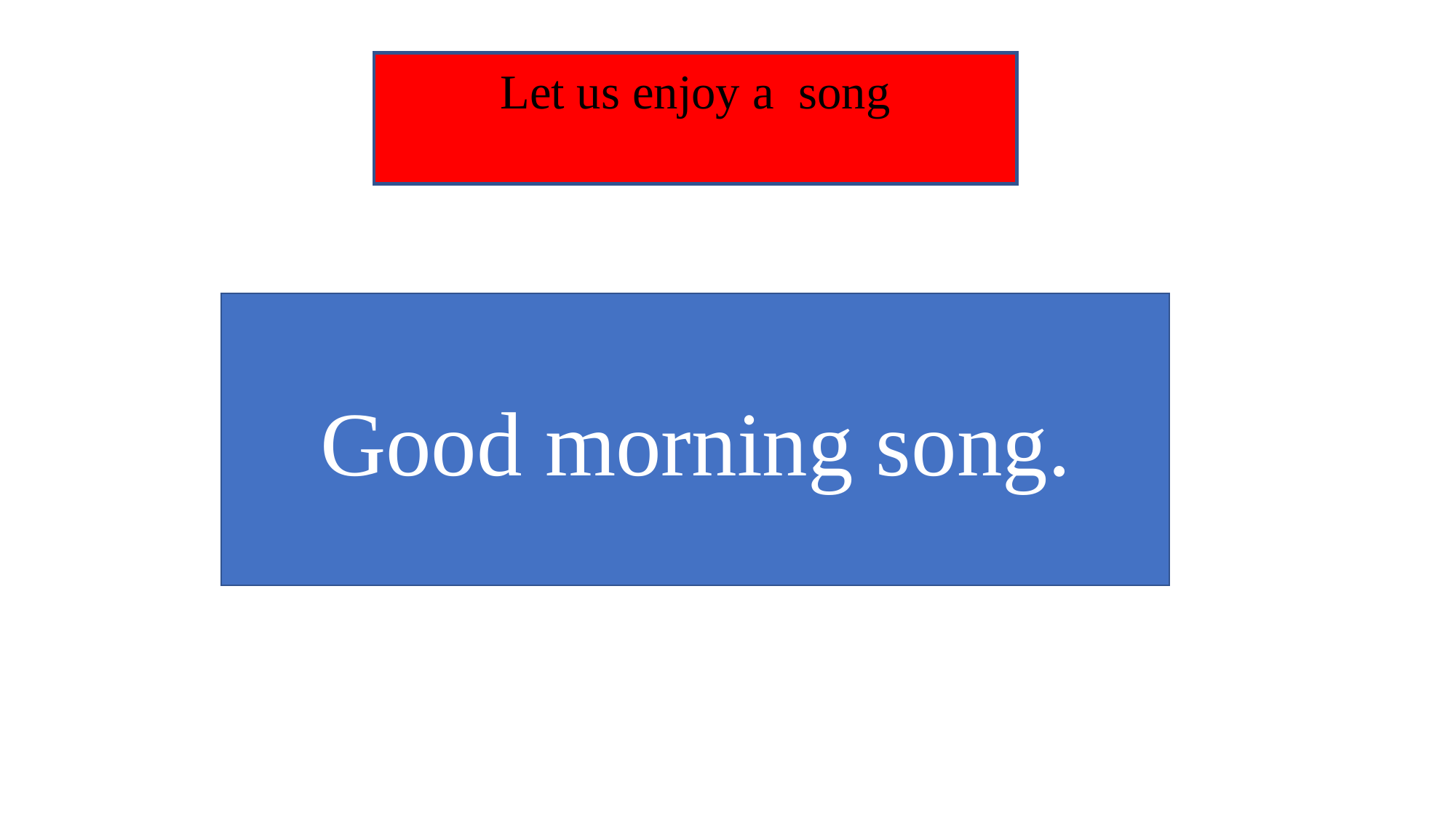

Let us enjoy a  song

Good morning song.